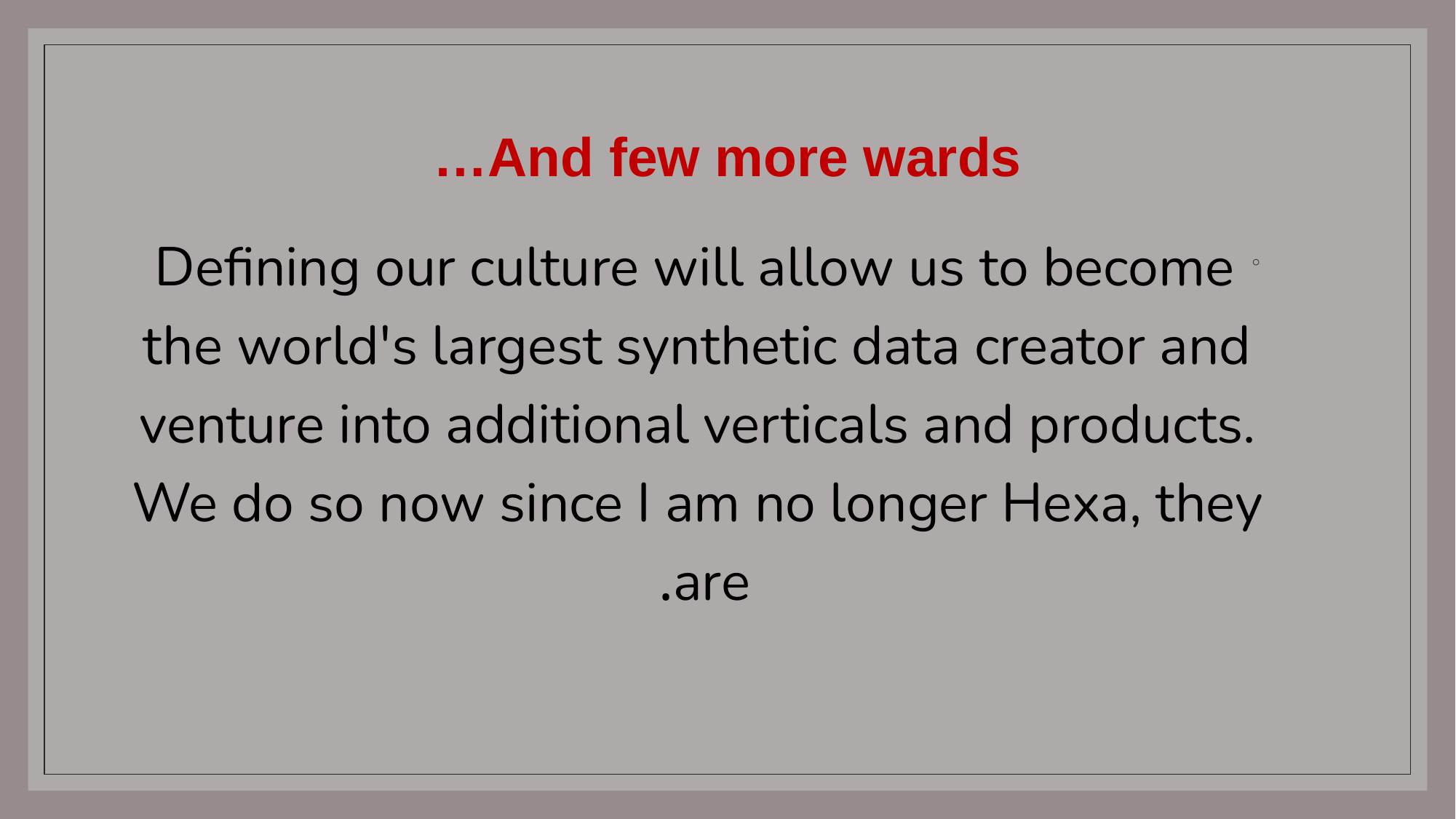

# And few more wards…
 Defining our culture will allow us to become the world's largest synthetic data creator and venture into additional verticals and products. We do so now since I am no longer Hexa, they are.